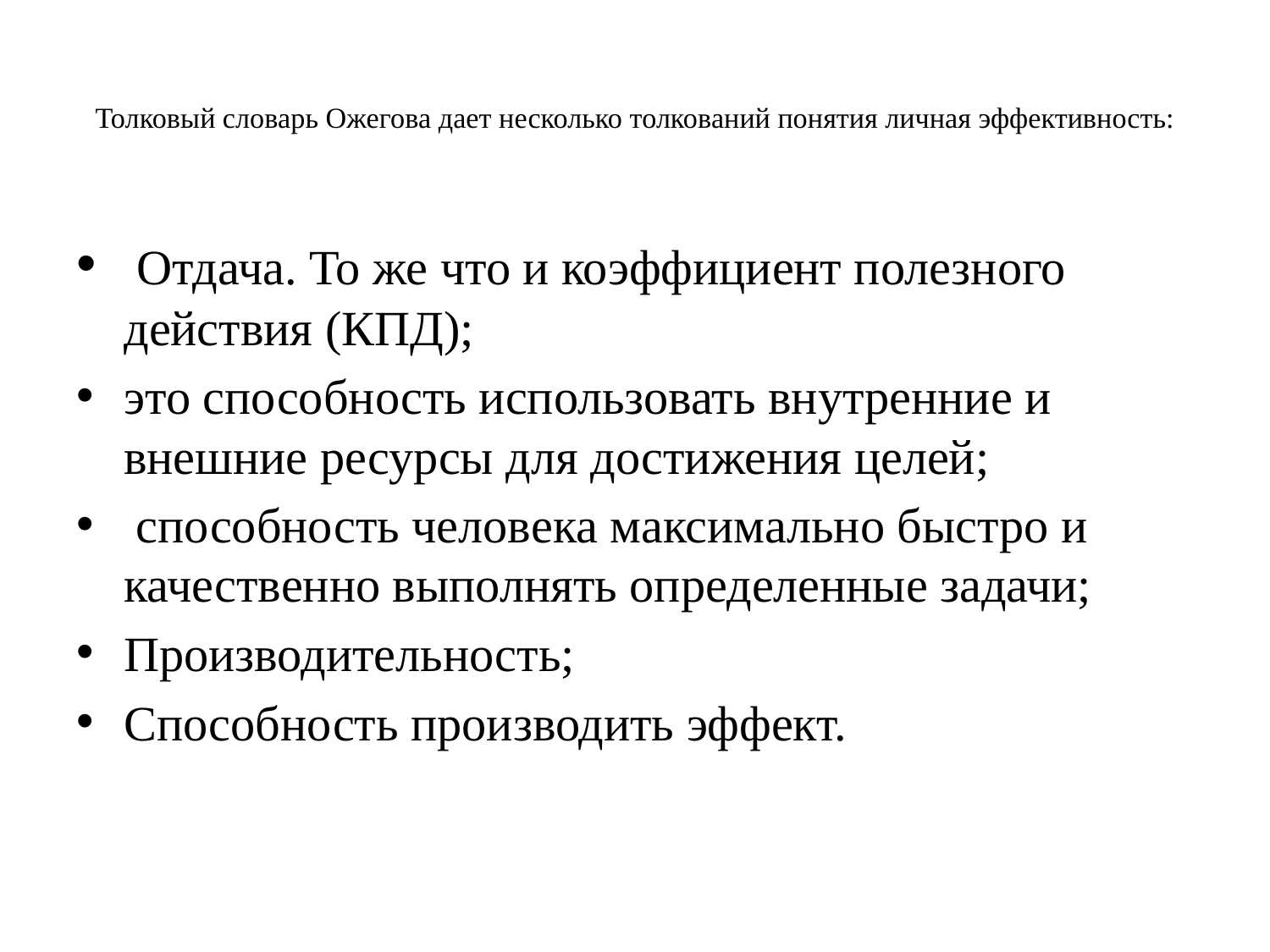

# Толковый словарь Ожегова дает несколько толкований понятия личная эффективность:
 Отдача. То же что и коэффициент полезного действия (КПД);
это способность использовать внутренние и внешние ресурсы для достижения целей;
 способность человека максимально быстро и качественно выполнять определенные задачи;
Производительность;
Способность производить эффект.